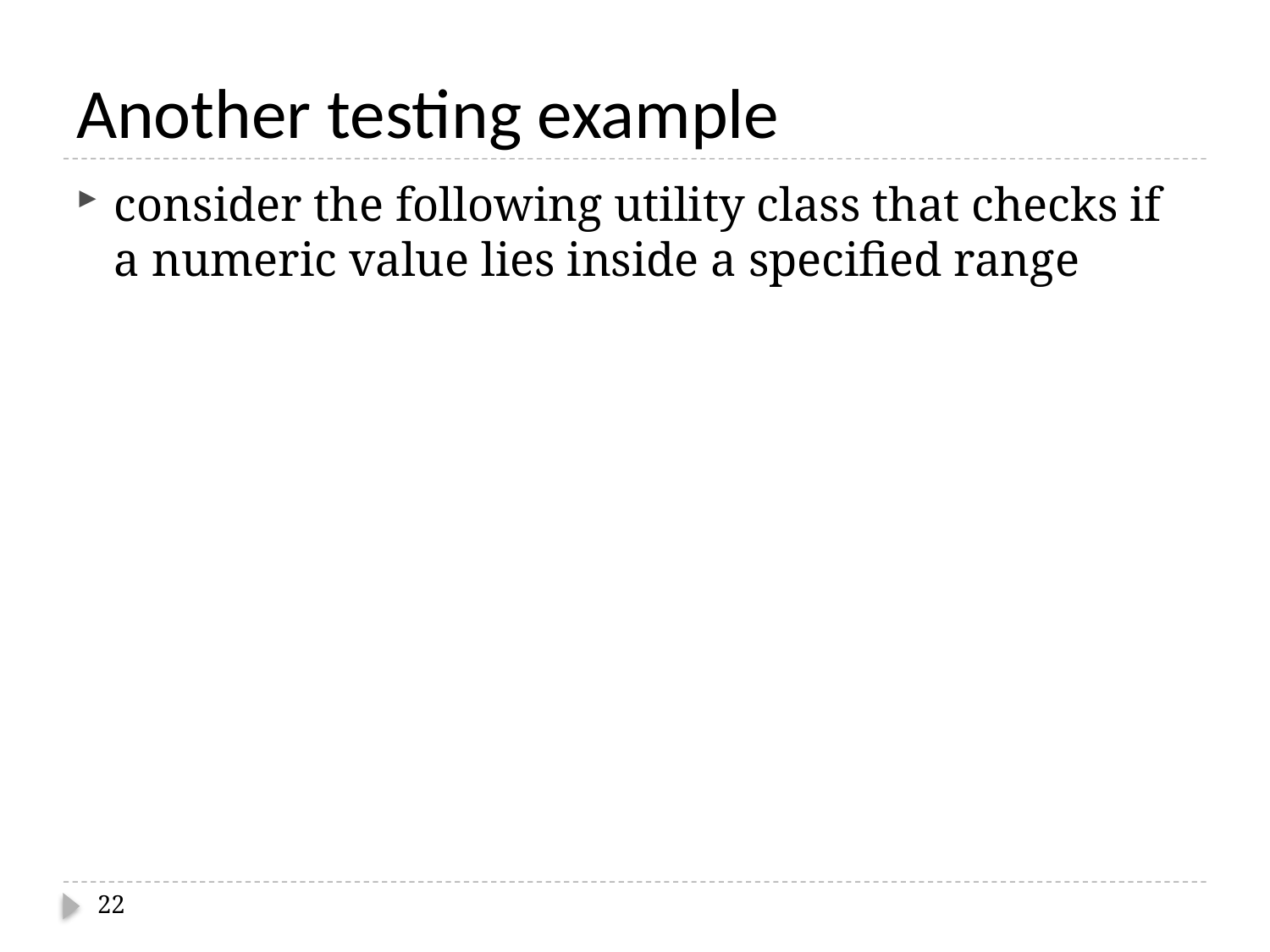

# Another testing example
consider the following utility class that checks if a numeric value lies inside a specified range
22